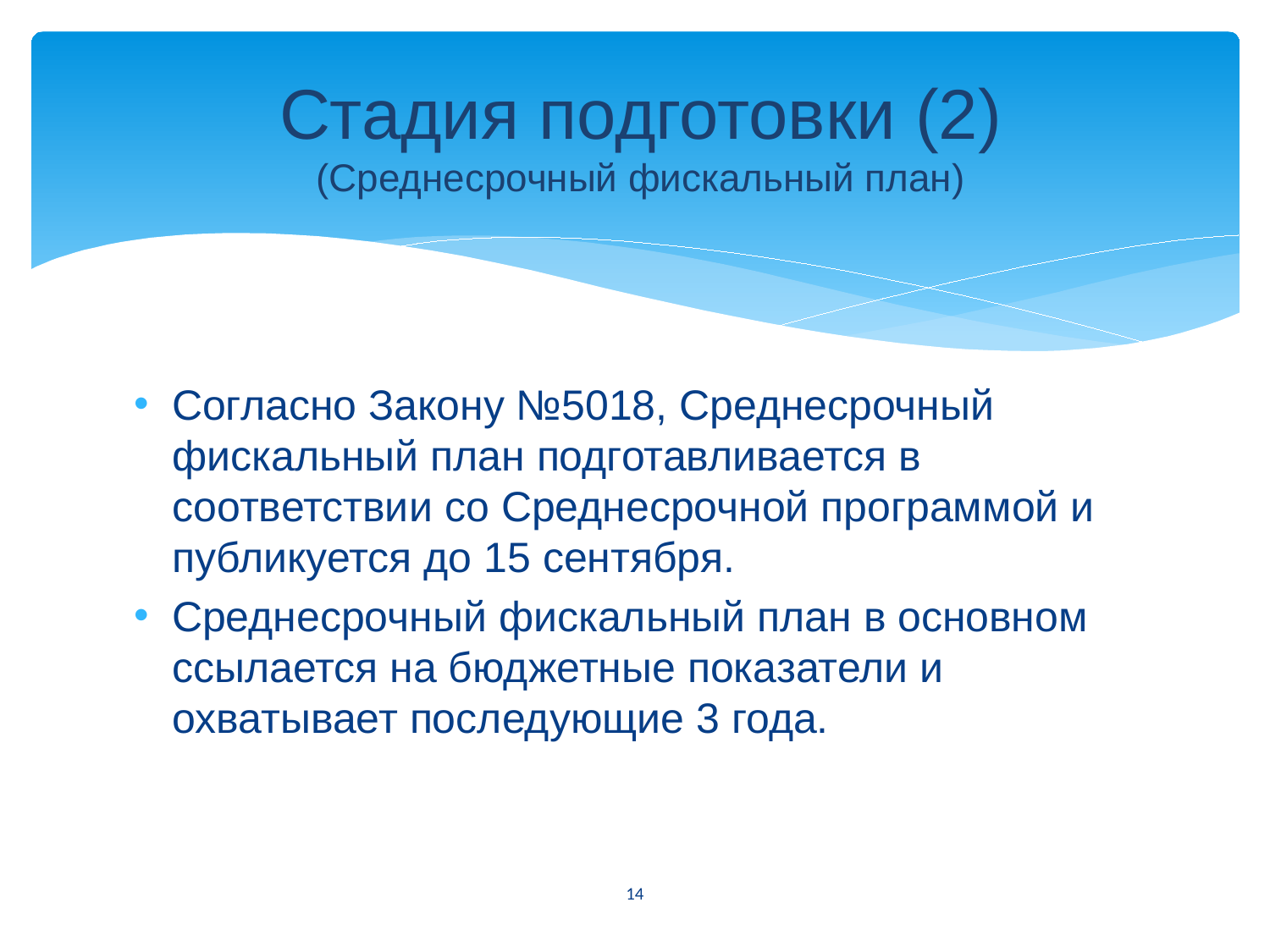

# Стадия подготовки (2) (Среднесрочный фискальный план)
Согласно Закону №5018, Среднесрочный фискальный план подготавливается в соответствии со Среднесрочной программой и публикуется до 15 сентября.
Среднесрочный фискальный план в основном ссылается на бюджетные показатели и охватывает последующие 3 года.

14